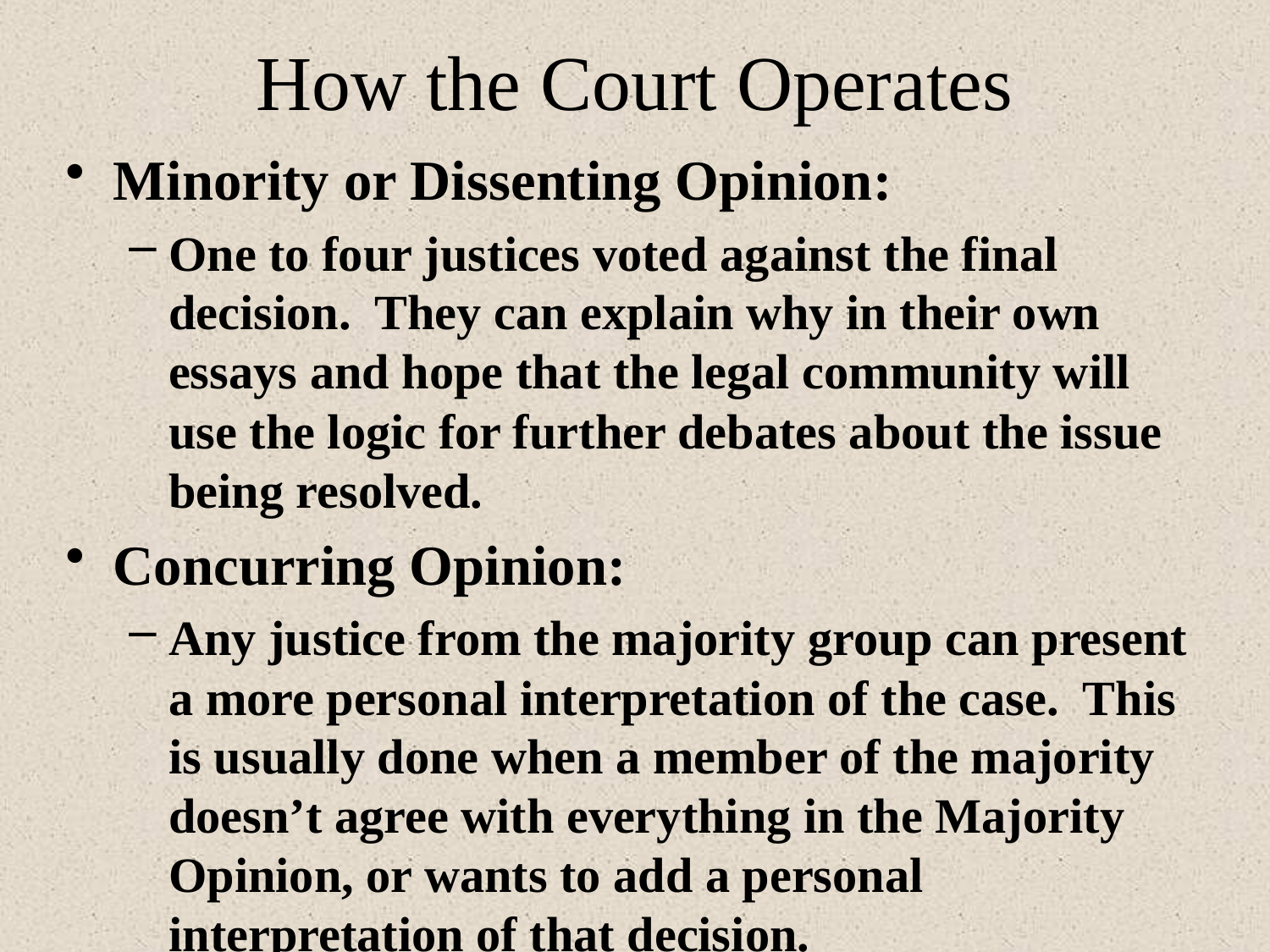

# How the Court Operates
Minority or Dissenting Opinion:
One to four justices voted against the final decision.  They can explain why in their own essays and hope that the legal community will use the logic for further debates about the issue being resolved.
Concurring Opinion:
Any justice from the majority group can present a more personal interpretation of the case.  This is usually done when a member of the majority doesn’t agree with everything in the Majority Opinion, or wants to add a personal interpretation of that decision.